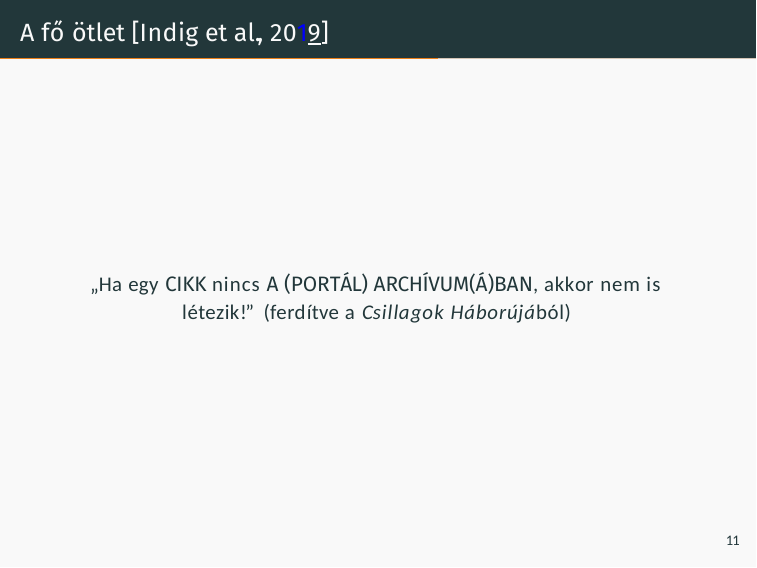

# A fő ötlet [Indig et al., 2019]

„Ha egy CIKK nincs A (PORTÁL) ARCHÍVUM(Á)BAN, akkor nem is létezik!”  (ferdítve a Csillagok Háborújából)
11